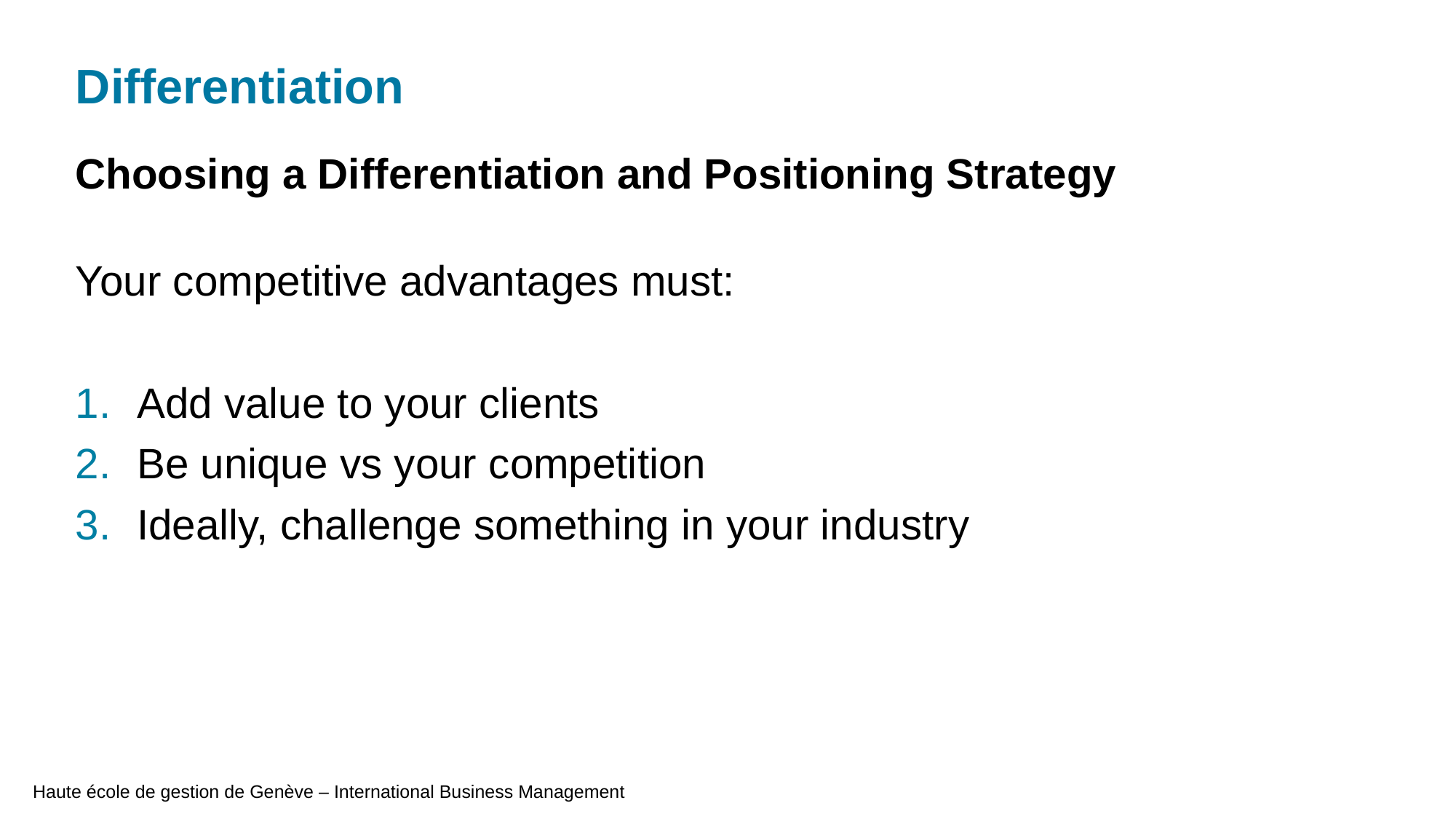

# Differentiation
Choosing a Differentiation and Positioning Strategy

Your competitive advantages must:

Add value to your clients
Be unique vs your competition
Ideally, challenge something in your industry